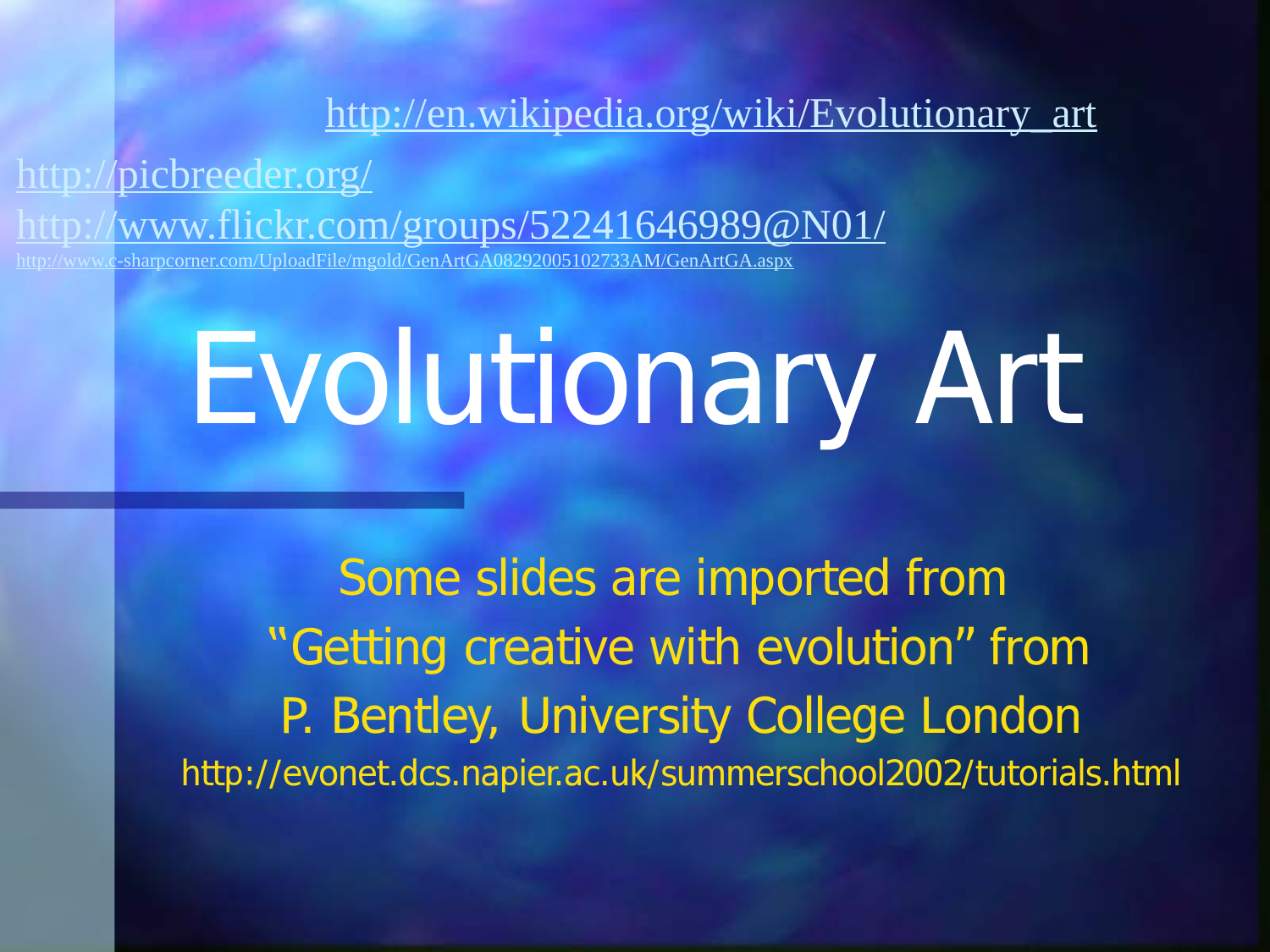

http://en.wikipedia.org/wiki/Evolutionary_art

http://picbreeder.org/
http://www.flickr.com/groups/52241646989@N01/
http://www.c-sharpcorner.com/UploadFile/mgold/GenArtGA08292005102733AM/GenArtGA.aspx

# Evolutionary Art
Some slides are imported from
“Getting creative with evolution” from
P. Bentley, University College London
http://evonet.dcs.napier.ac.uk/summerschool2002/tutorials.html